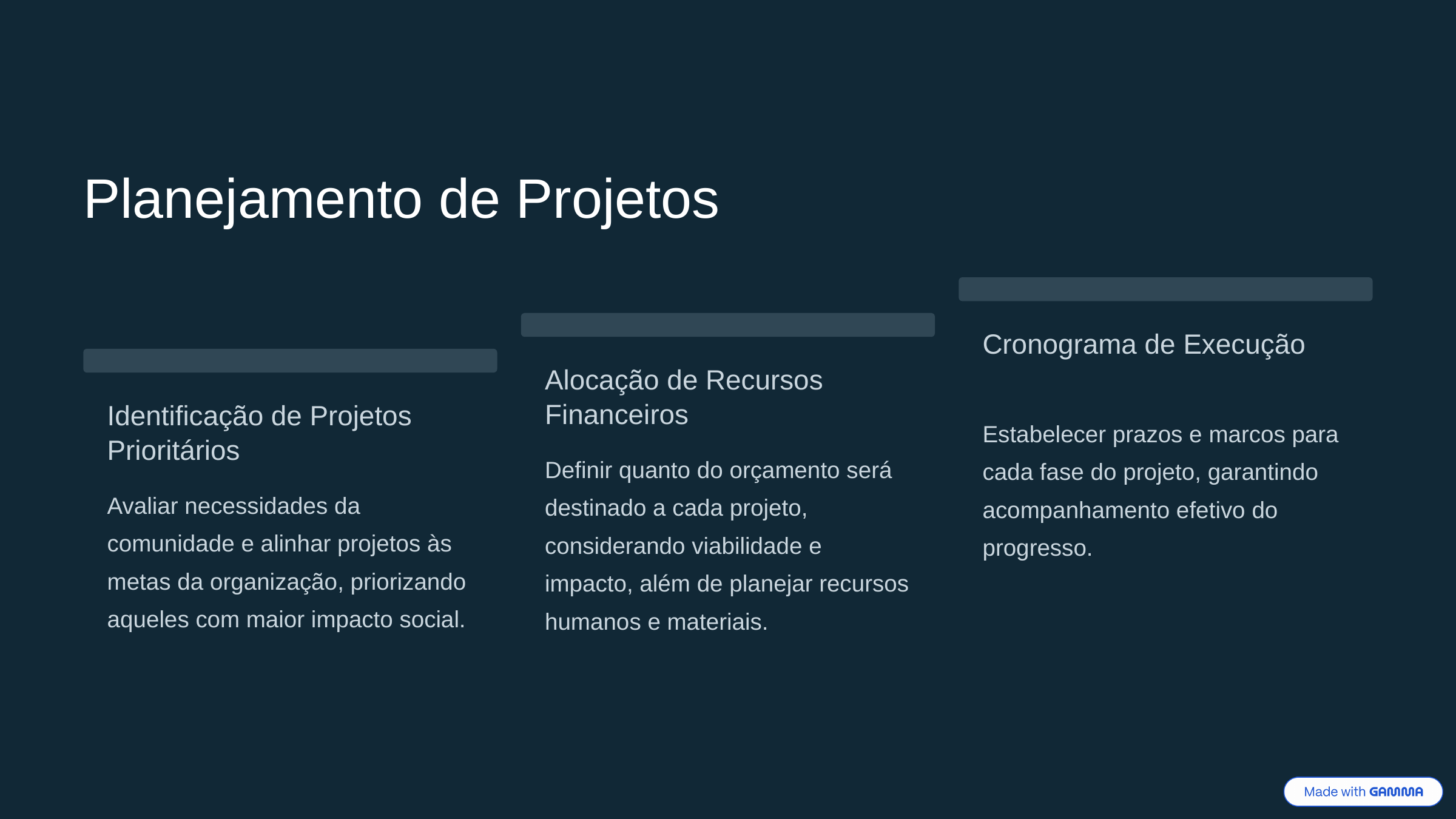

Planejamento de Projetos

Cronograma de Execução

Alocação de Recursos Financeiros
Identificação de Projetos Prioritários
Estabelecer prazos e marcos para cada fase do projeto, garantindo acompanhamento efetivo do progresso.
Definir quanto do orçamento será destinado a cada projeto, considerando viabilidade e impacto, além de planejar recursos humanos e materiais.
Avaliar necessidades da comunidade e alinhar projetos às metas da organização, priorizando aqueles com maior impacto social.